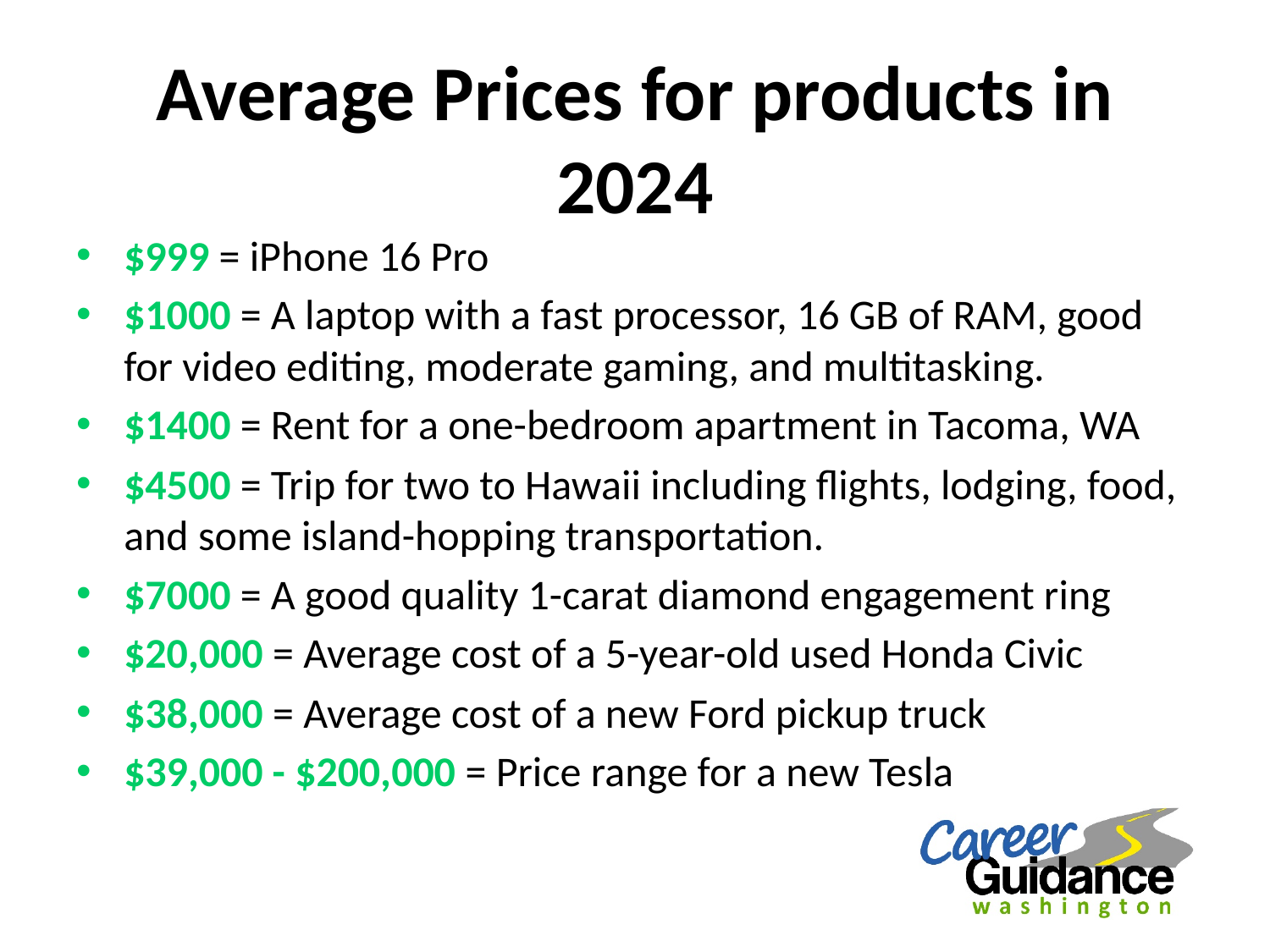

# Average Prices for products in 2024
$999 = iPhone 16 Pro
$1000 = A laptop with a fast processor, 16 GB of RAM, good for video editing, moderate gaming, and multitasking.
$1400 = Rent for a one-bedroom apartment in Tacoma, WA
$4500 = Trip for two to Hawaii including flights, lodging, food, and some island-hopping transportation.
$7000 = A good quality 1-carat diamond engagement ring
$20,000 = Average cost of a 5-year-old used Honda Civic
$38,000 = Average cost of a new Ford pickup truck
$39,000 - $200,000 = Price range for a new Tesla